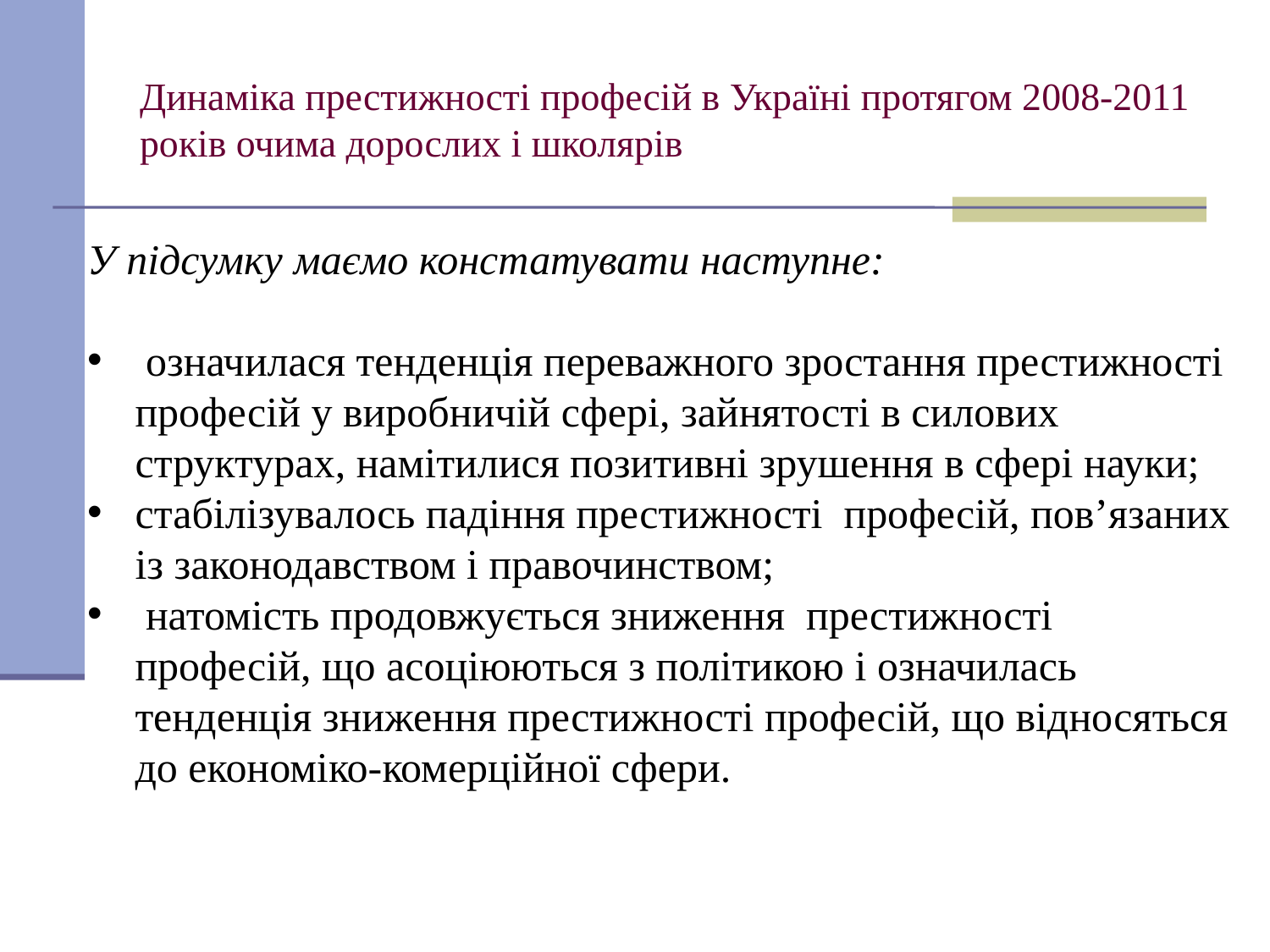

# Динаміка престижності професій в Україні протягом 2008-2011 років очима дорослих і школярів
У підсумку маємо констатувати наступне:

 означилася тенденція переважного зростання престижності професій у виробничій сфері, зайнятості в силових структурах, намітилися позитивні зрушення в сфері науки;
стабілізувалось падіння престижності  професій, пов’язаних із законодавством і правочинством;
 натомість продовжується зниження  престижності професій, що асоціюються з політикою і означилась тенденція зниження престижності професій, що відносяться до економіко-комерційної сфери.